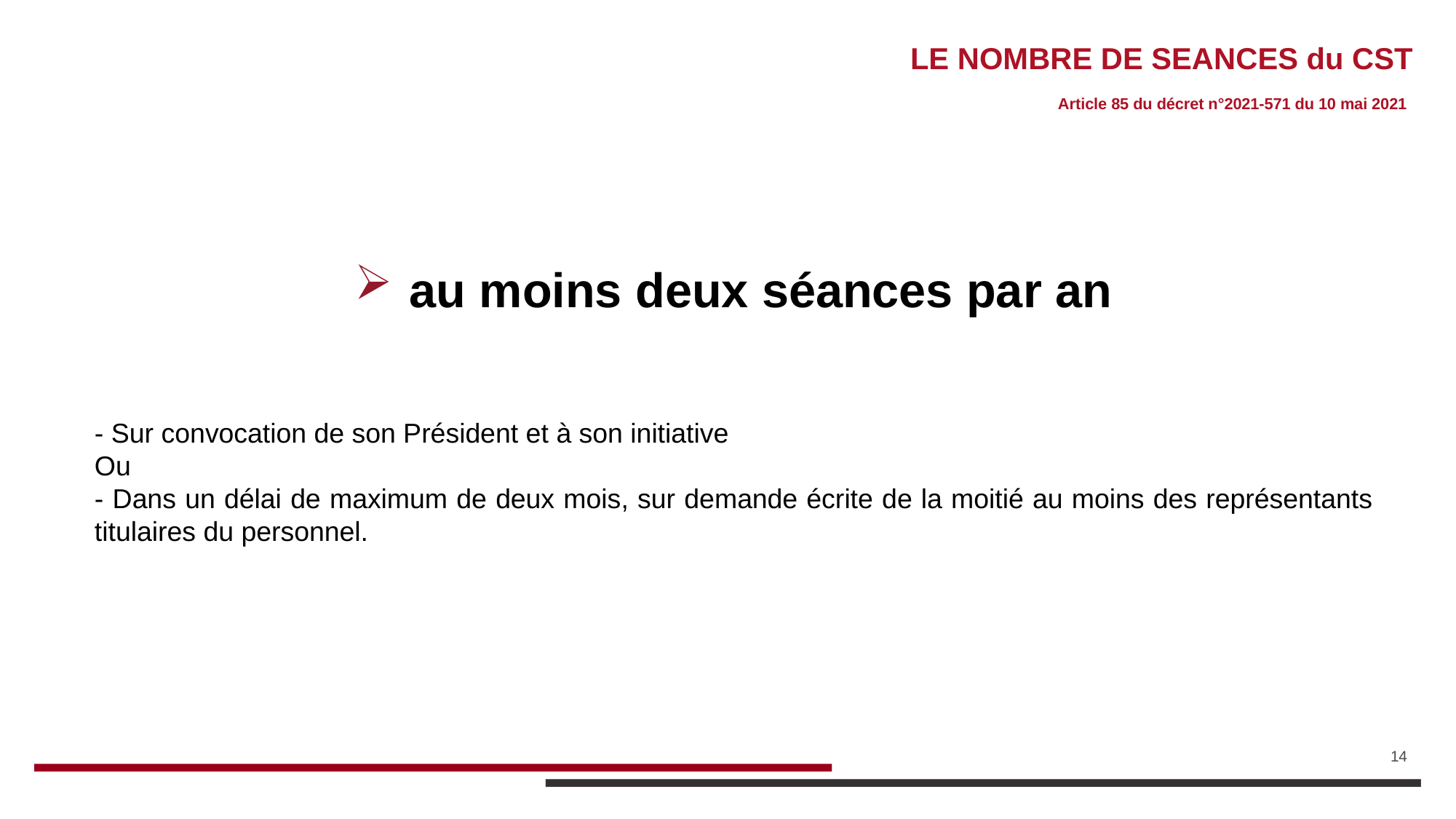

# LE NOMBRE DE SEANCES du CST
 Article 85 du décret n°2021-571 du 10 mai 2021

au moins deux séances par an

- Sur convocation de son Président et à son initiative
Ou
- Dans un délai de maximum de deux mois, sur demande écrite de la moitié au moins des représentants titulaires du personnel.

14